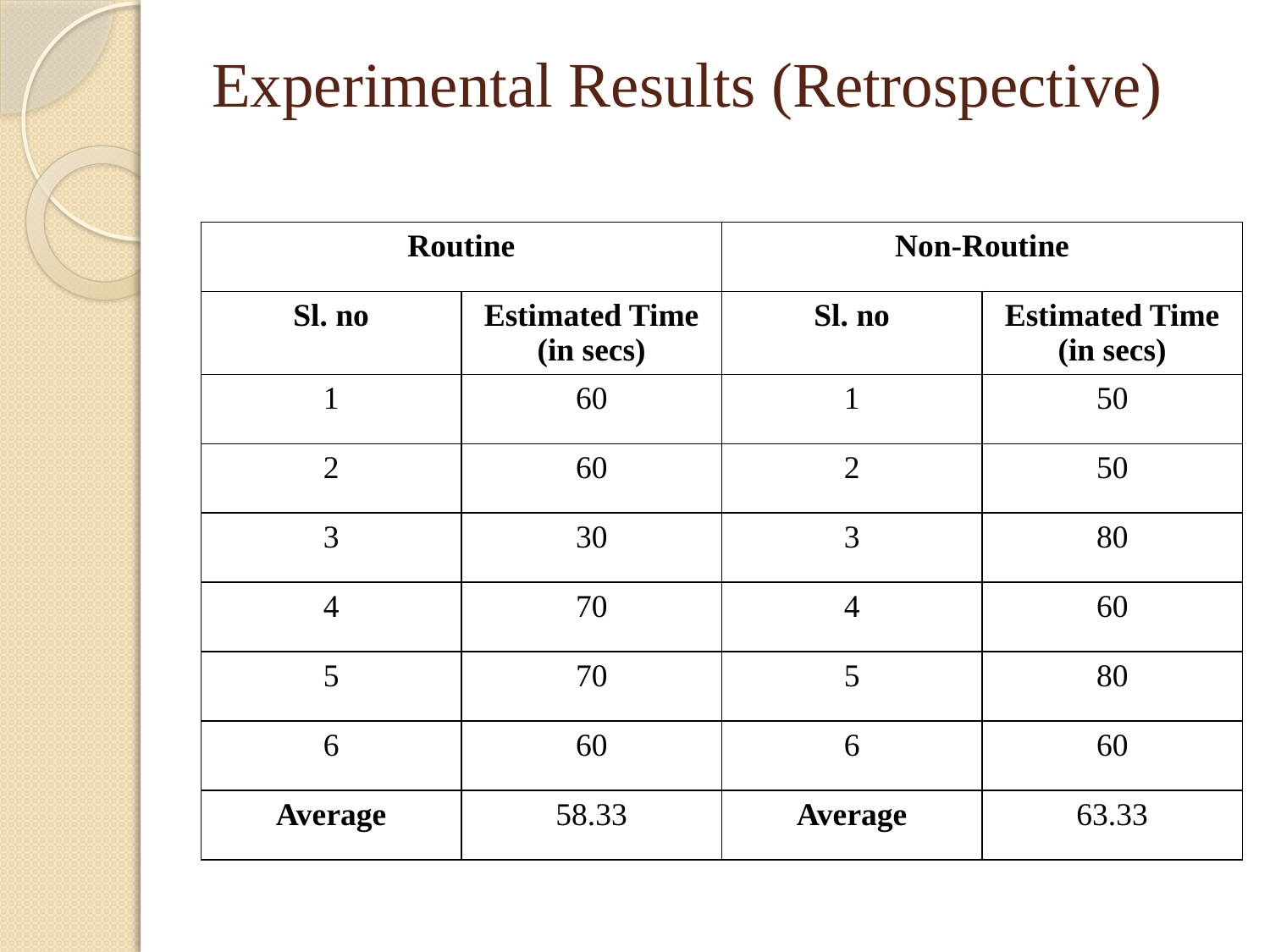

# Experimental Results (Retrospective)
| Routine |  | Non-Routine |  |
| --- | --- | --- | --- |
| Sl. no | Estimated Time (in secs) | Sl. no | Estimated Time (in secs) |
| 1 | 60 | 1 | 50 |
| 2 | 60 | 2 | 50 |
| 3 | 30 | 3 | 80 |
| 4 | 70 | 4 | 60 |
| 5 | 70 | 5 | 80 |
| 6 | 60 | 6 | 60 |
| Average | 58.33 | Average | 63.33 |